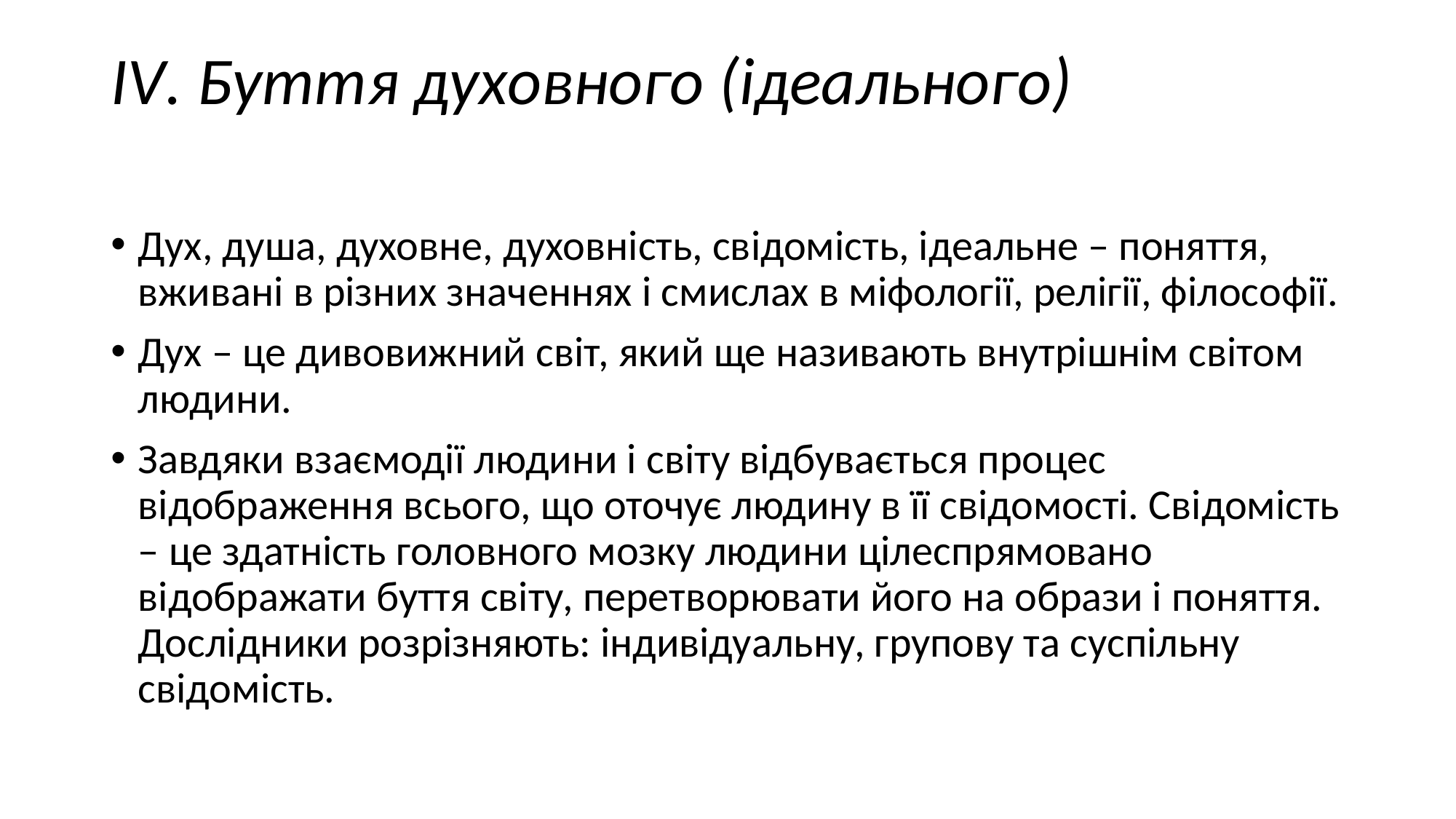

# IV. Буття духовного (ідеального)
Дух, душа, духовне, духовність, свідомість, ідеальне – поняття, вживані в різних значеннях і смислах в міфології, релігії, філософії.
Дух – це дивовижний світ, який ще називають внутрішнім світом людини.
Завдяки взаємодії людини і світу відбувається процес відображення всього, що оточує людину в її свідомості. Свідомість – це здатність головного мозку людини цілеспрямовано відображати буття світу, перетворювати його на образи і поняття. Дослідники розрізняють: індивідуальну, групову та суспільну свідомість.